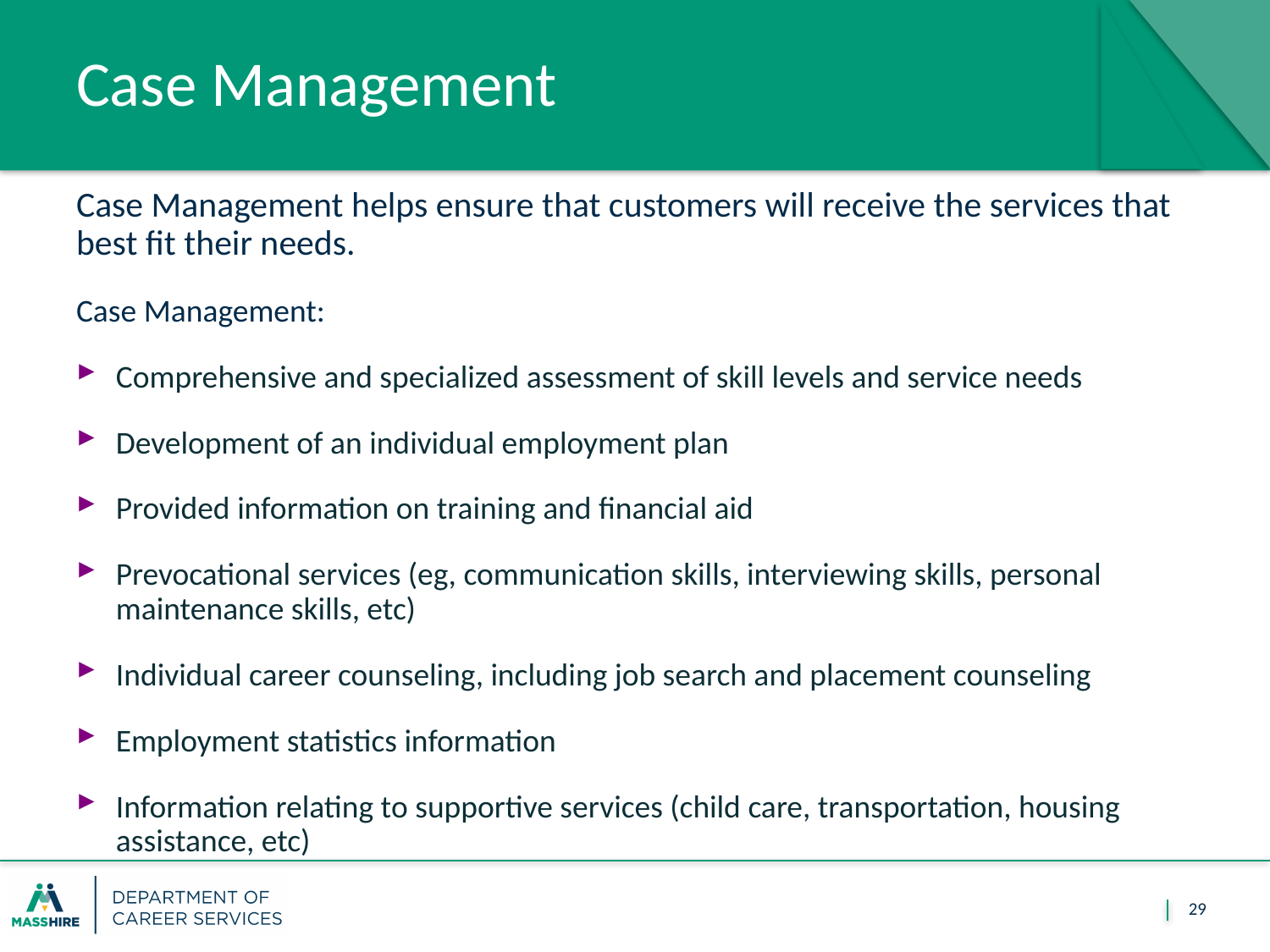

# Case Management
Case Management helps ensure that customers will receive the services that best fit their needs.
Case Management:
Comprehensive and specialized assessment of skill levels and service needs
Development of an individual employment plan
Provided information on training and financial aid
Prevocational services (eg, communication skills, interviewing skills, personal maintenance skills, etc)
Individual career counseling, including job search and placement counseling
Employment statistics information
Information relating to supportive services (child care, transportation, housing assistance, etc)

29